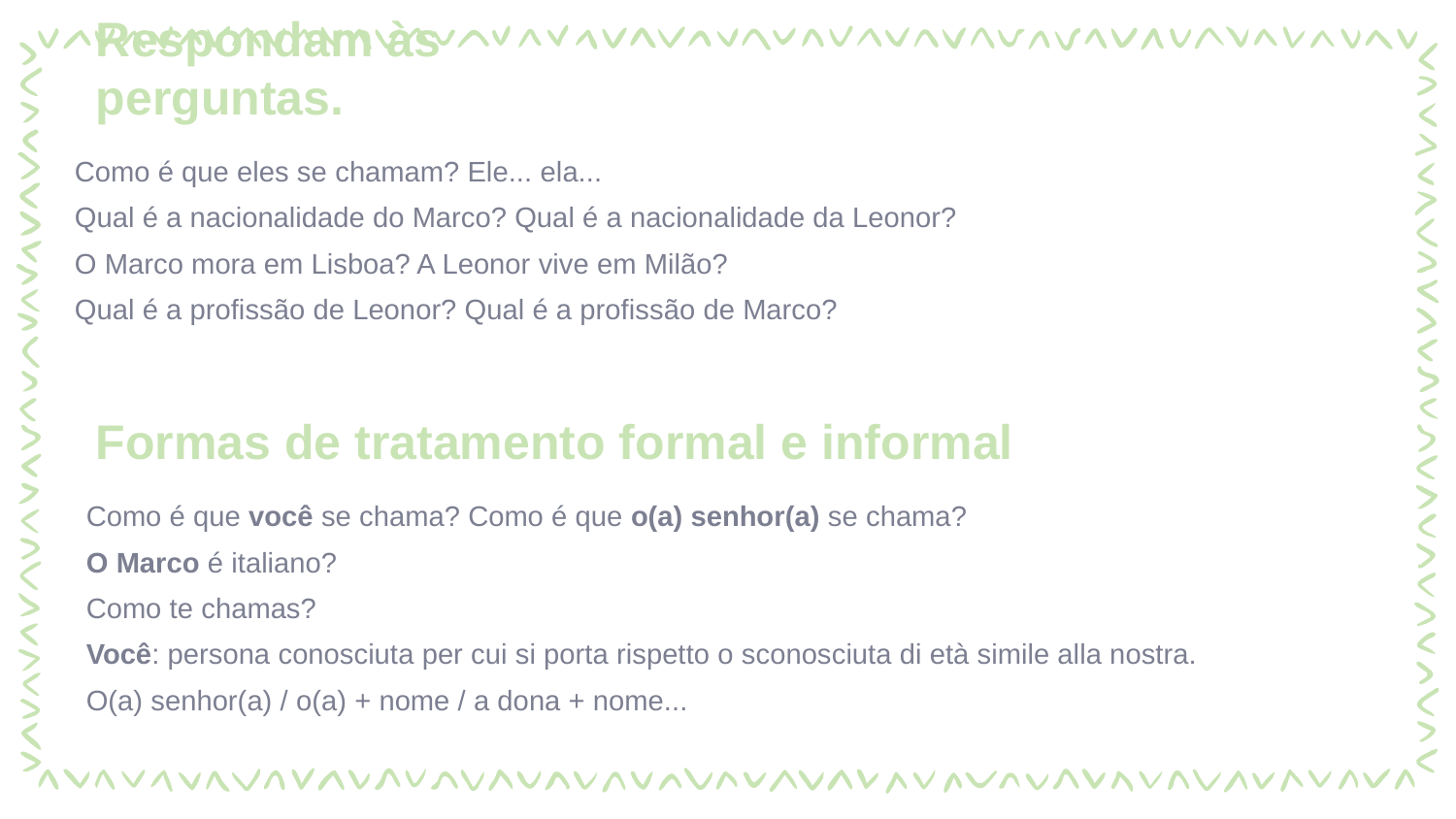

# Respondam às perguntas.
Como é que eles se chamam? Ele... ela...
Qual é a nacionalidade do Marco? Qual é a nacionalidade da Leonor?
O Marco mora em Lisboa? A Leonor vive em Milão?
Qual é a profissão de Leonor? Qual é a profissão de Marco?

Formas de tratamento formal e informal
Como é que você se chama? Como é que o(a) senhor(a) se chama?
O Marco é italiano?
Como te chamas?
Você: persona conosciuta per cui si porta rispetto o sconosciuta di età simile alla nostra.
O(a) senhor(a) / o(a) + nome / a dona + nome...